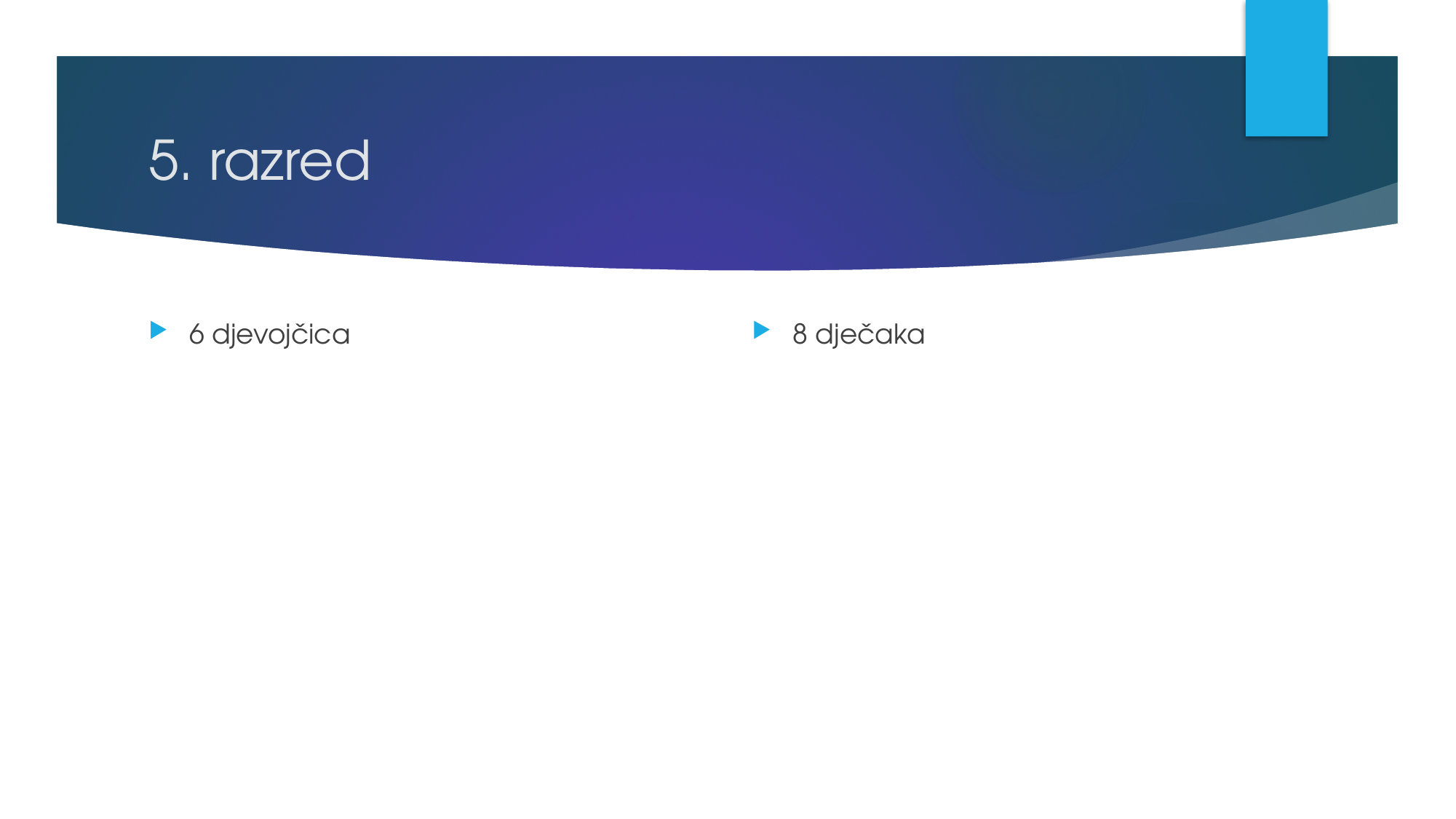

# 5. razred
6 djevojčica
8 dječaka